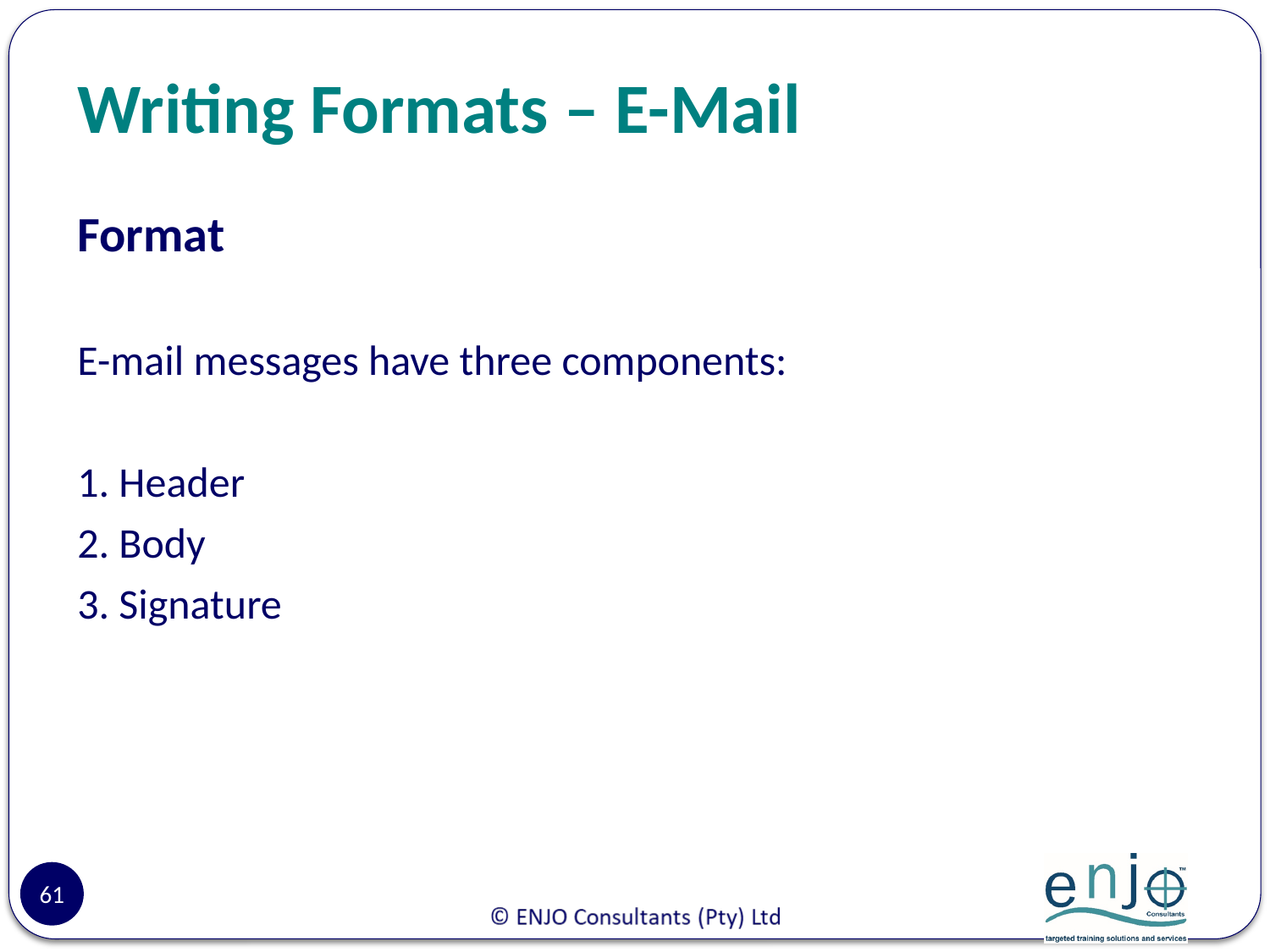

# Writing Formats – E-Mail
Format

E-mail messages have three components:

1. Header
2. Body
3. Signature

61